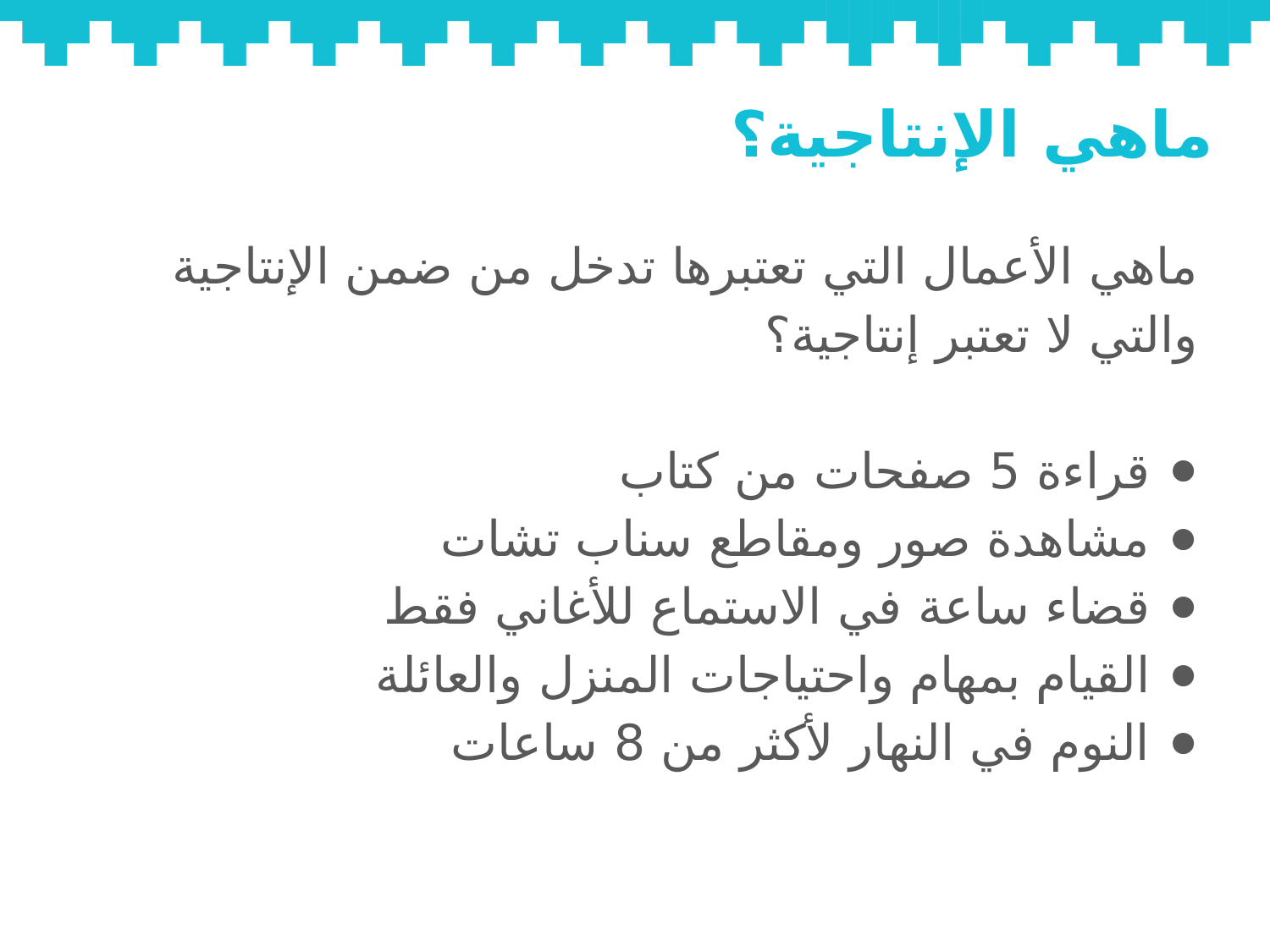

# ماهي الإنتاجية؟
ماهي الأعمال التي تعتبرها تدخل من ضمن الإنتاجية والتي لا تعتبر إنتاجية؟

قراءة 5 صفحات من كتاب
مشاهدة صور ومقاطع سناب تشات
قضاء ساعة في الاستماع للأغاني فقط
القيام بمهام واحتياجات المنزل والعائلة
النوم في النهار لأكثر من 8 ساعات